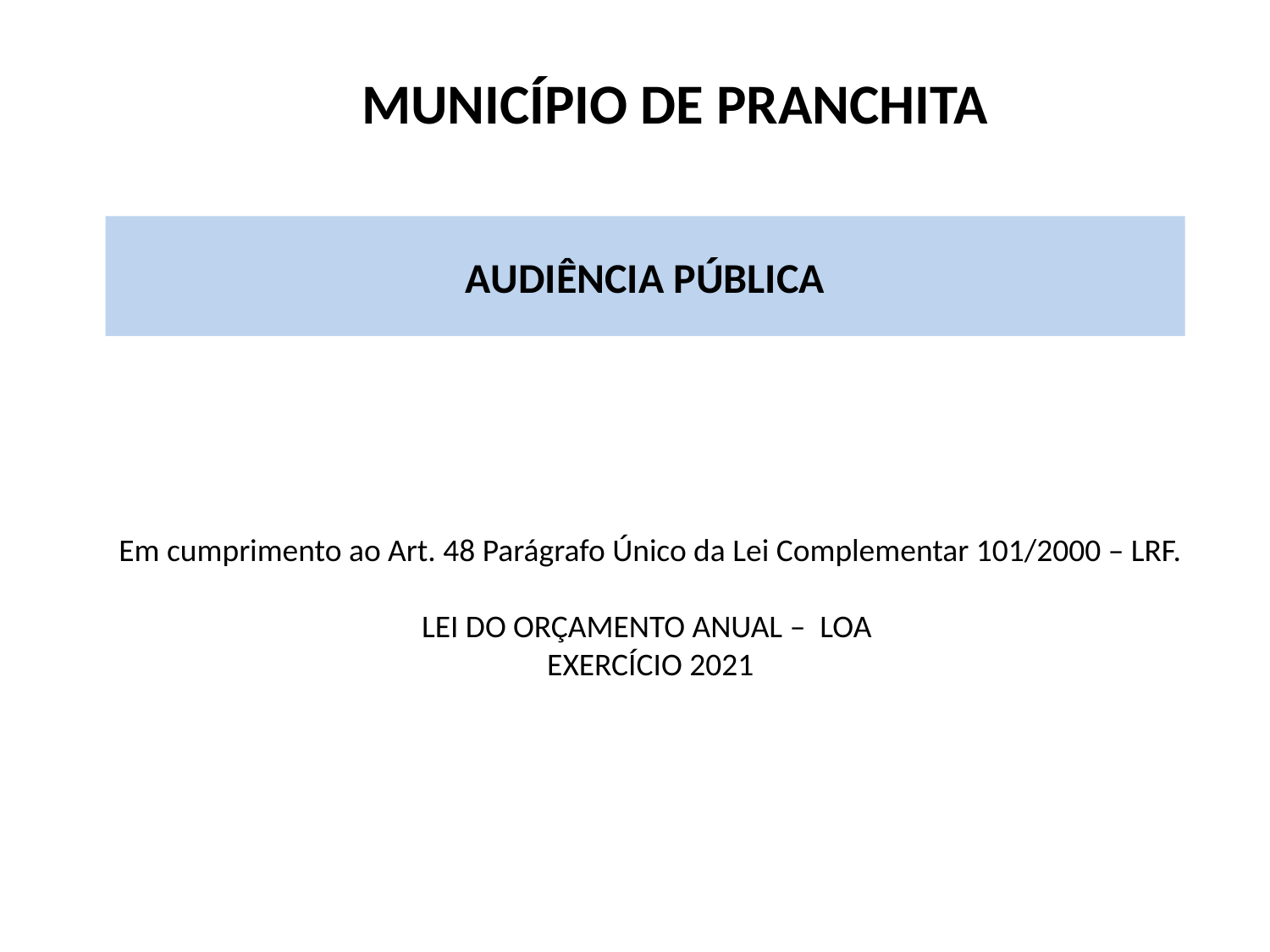

MUNICÍPIO DE PRANCHITA
AUDIÊNCIA PÚBLICA
Em cumprimento ao Art. 48 Parágrafo Único da Lei Complementar 101/2000 – LRF.

LEI DO ORÇAMENTO ANUAL –  LOA
EXERCÍCIO 2021